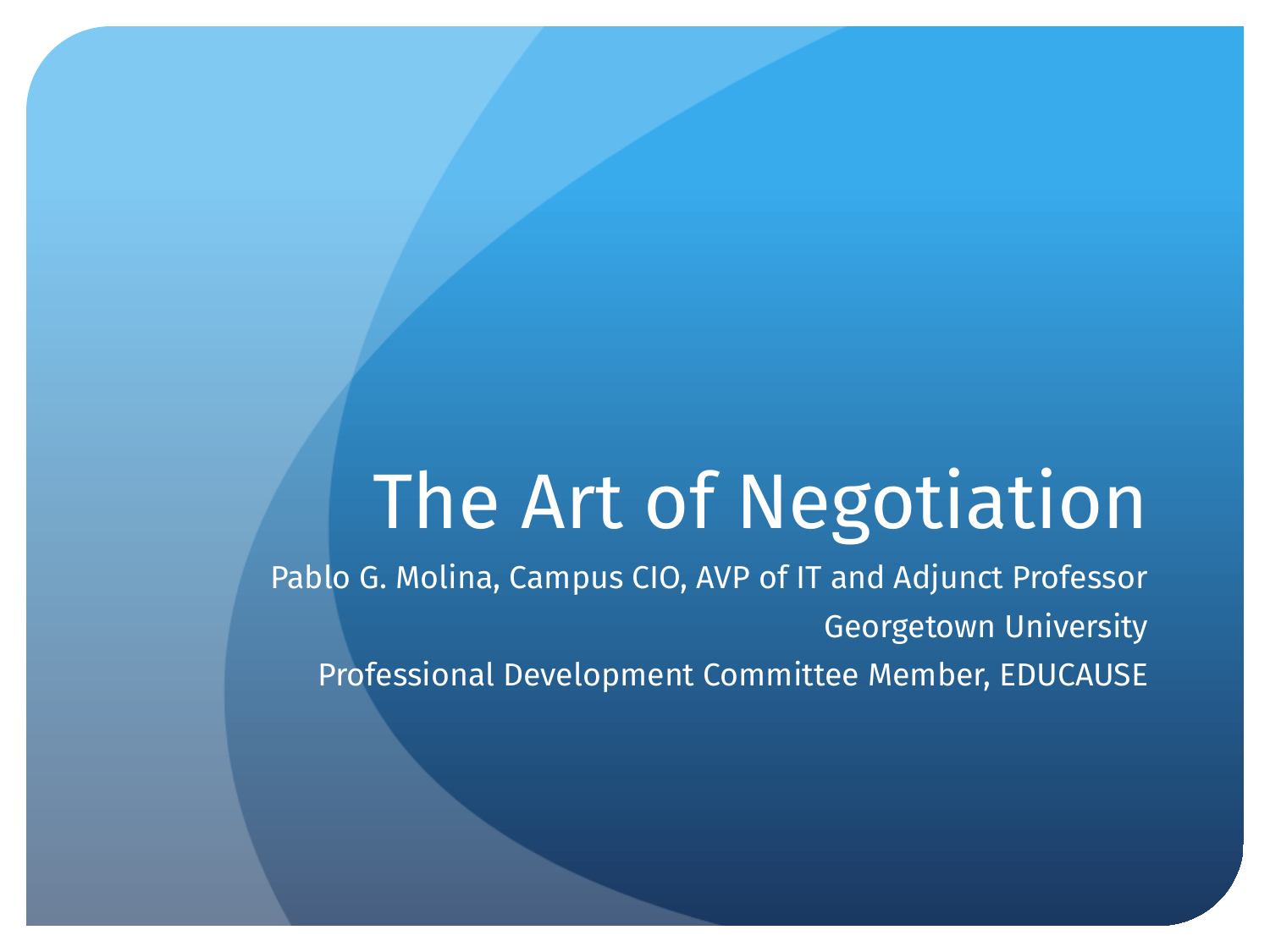

# The Art of Negotiation
Pablo G. Molina, Campus CIO, AVP of IT and Adjunct Professor
Georgetown University
Professional Development Committee Member, EDUCAUSE